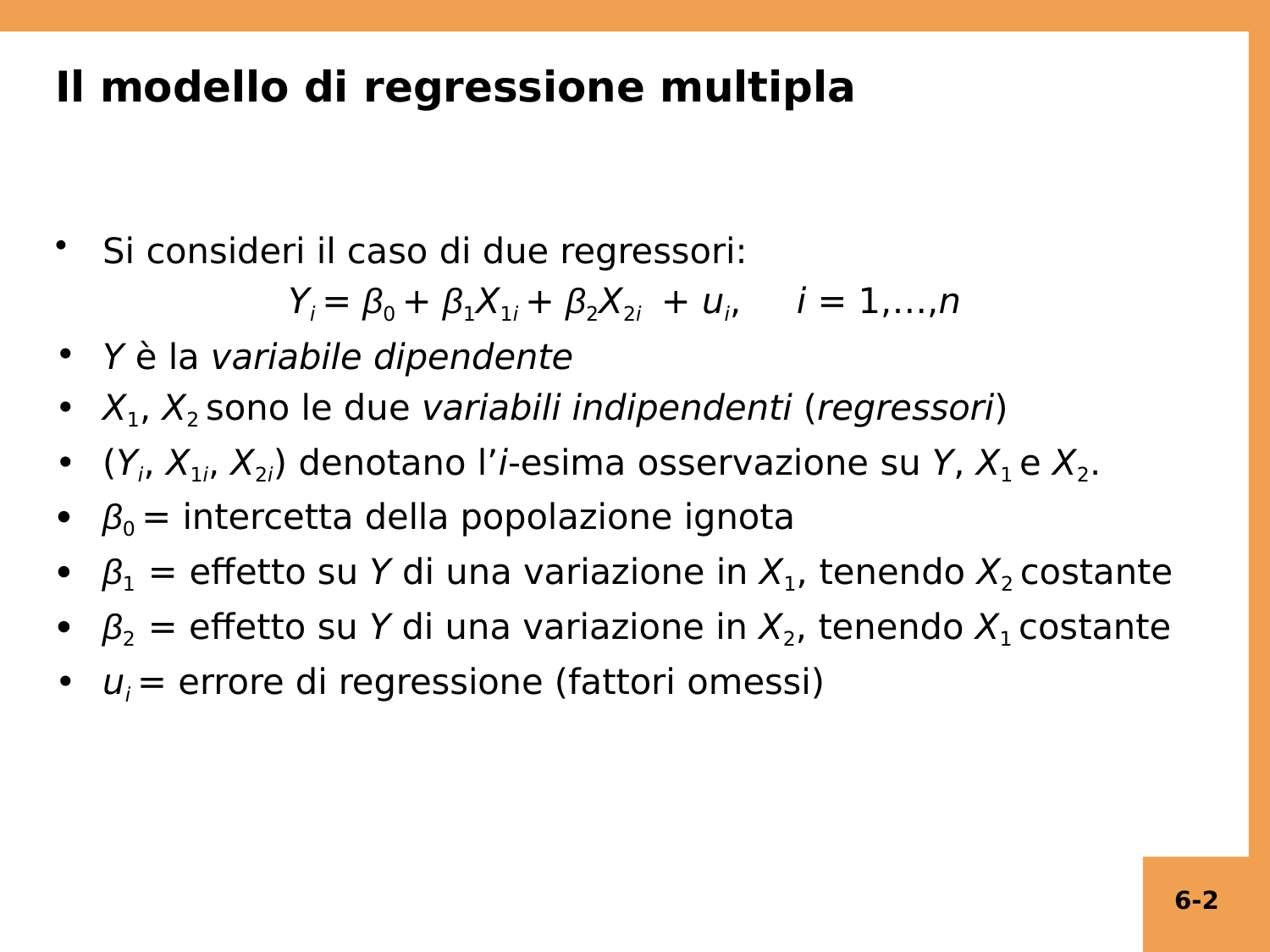

# Il modello di regressione multipla
Si consideri il caso di due regressori:
Yi = β0 + β1X1i + β2X2i   + ui,	i = 1,…,n
Y è la variabile dipendente
X1, X2 sono le due variabili indipendenti (regressori)
(Yi, X1i, X2i) denotano l’i-esima osservazione su Y, X1 e X2.
β0 = intercetta della popolazione ignota
β1  = effetto su Y di una variazione in X1, tenendo X2 costante
β2  = effetto su Y di una variazione in X2, tenendo X1 costante
ui = errore di regressione (fattori omessi)
6-2